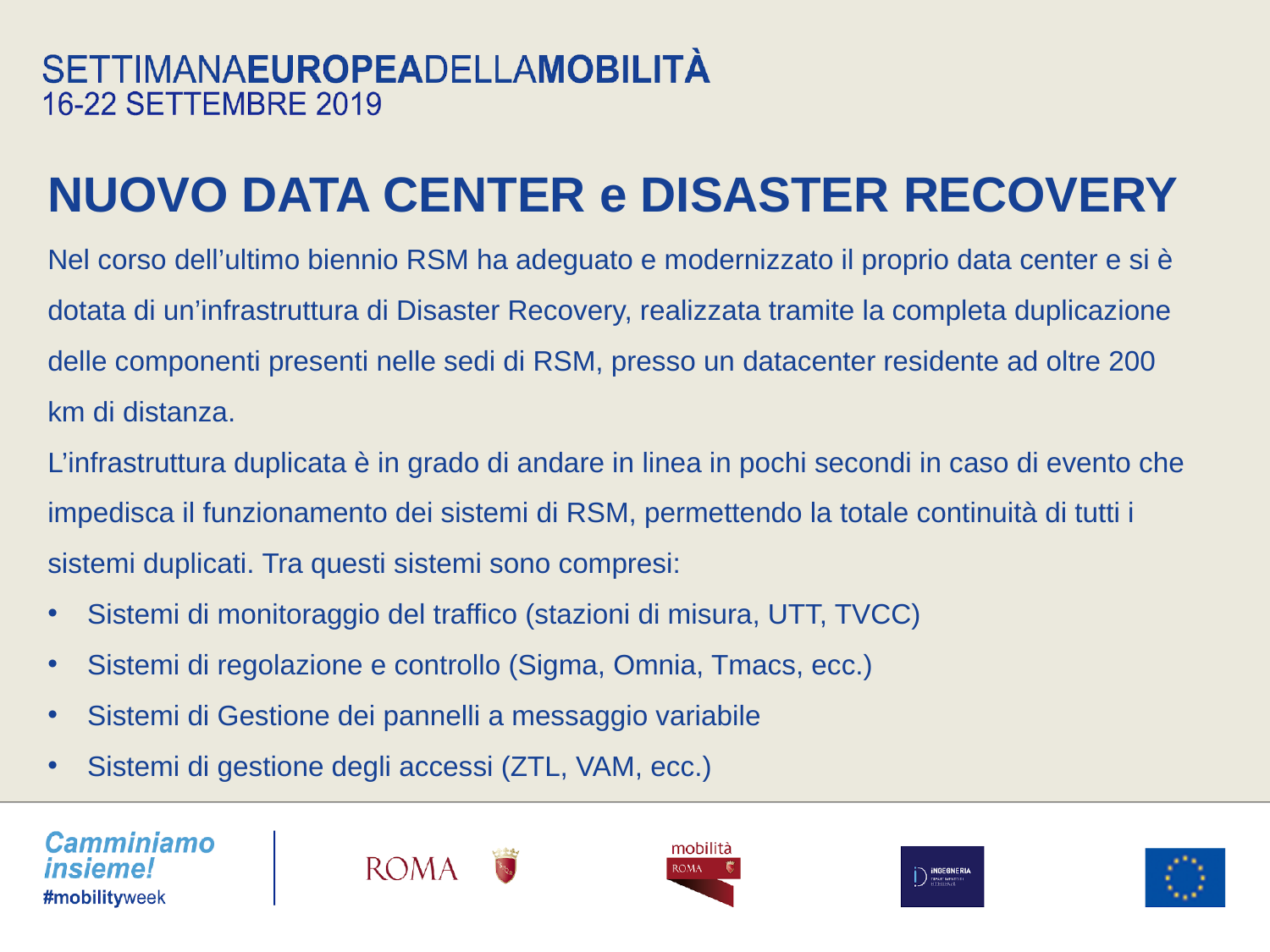

NUOVO DATA CENTER e DISASTER RECOVERY
Nel corso dell’ultimo biennio RSM ha adeguato e modernizzato il proprio data center e si è dotata di un’infrastruttura di Disaster Recovery, realizzata tramite la completa duplicazione delle componenti presenti nelle sedi di RSM, presso un datacenter residente ad oltre 200 km di distanza.
L’infrastruttura duplicata è in grado di andare in linea in pochi secondi in caso di evento che impedisca il funzionamento dei sistemi di RSM, permettendo la totale continuità di tutti i sistemi duplicati. Tra questi sistemi sono compresi:
Sistemi di monitoraggio del traffico (stazioni di misura, UTT, TVCC)
Sistemi di regolazione e controllo (Sigma, Omnia, Tmacs, ecc.)
Sistemi di Gestione dei pannelli a messaggio variabile
Sistemi di gestione degli accessi (ZTL, VAM, ecc.)